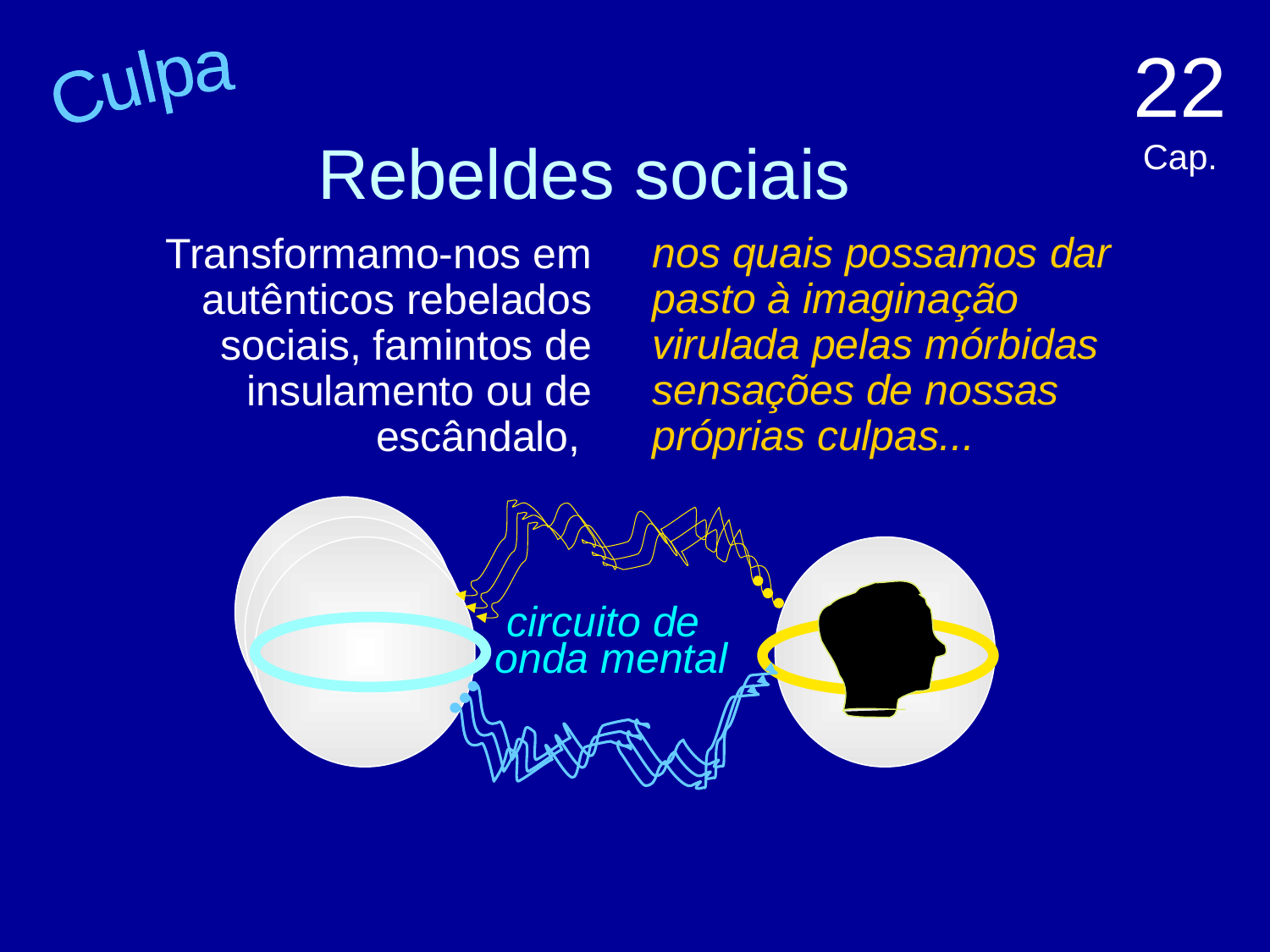

22 Cap.
# Rebeldes sociais
Culpa
nos quais possamos dar pasto à imaginação virulada pelas mórbidas sensações de nossas próprias culpas...
Transformamo-nos em autênticos rebelados sociais, famintos de insulamento ou de escândalo,

 circuito de onda mental